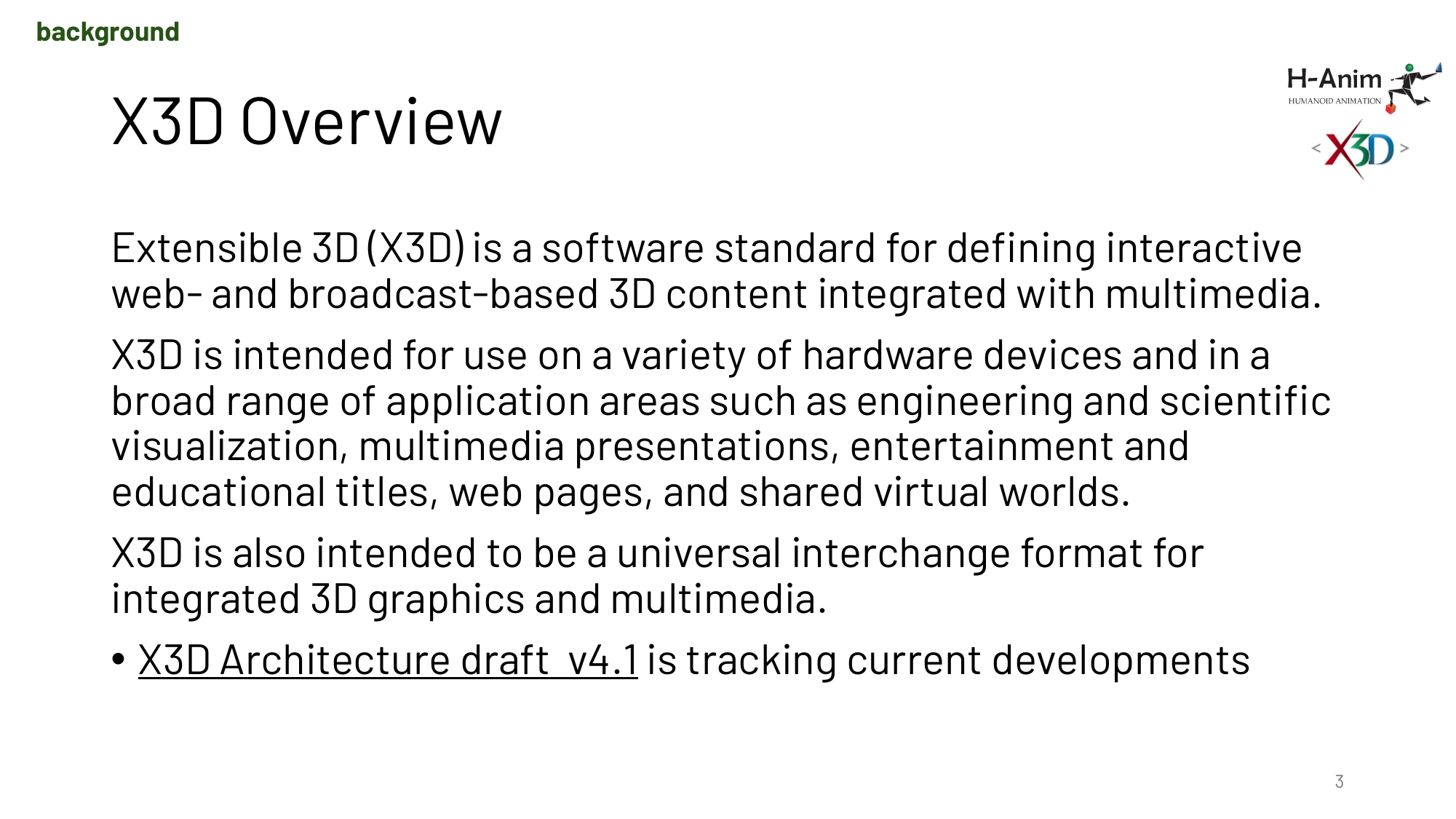

background
# X3D Overview
Extensible 3D (X3D) is a software standard for defining interactive web- and broadcast-based 3D content integrated with multimedia.
X3D is intended for use on a variety of hardware devices and in a broad range of application areas such as engineering and scientific visualization, multimedia presentations, entertainment and educational titles, web pages, and shared virtual worlds.
X3D is also intended to be a universal interchange format for integrated 3D graphics and multimedia.
X3D Architecture draft  v4.1 is tracking current developments
3